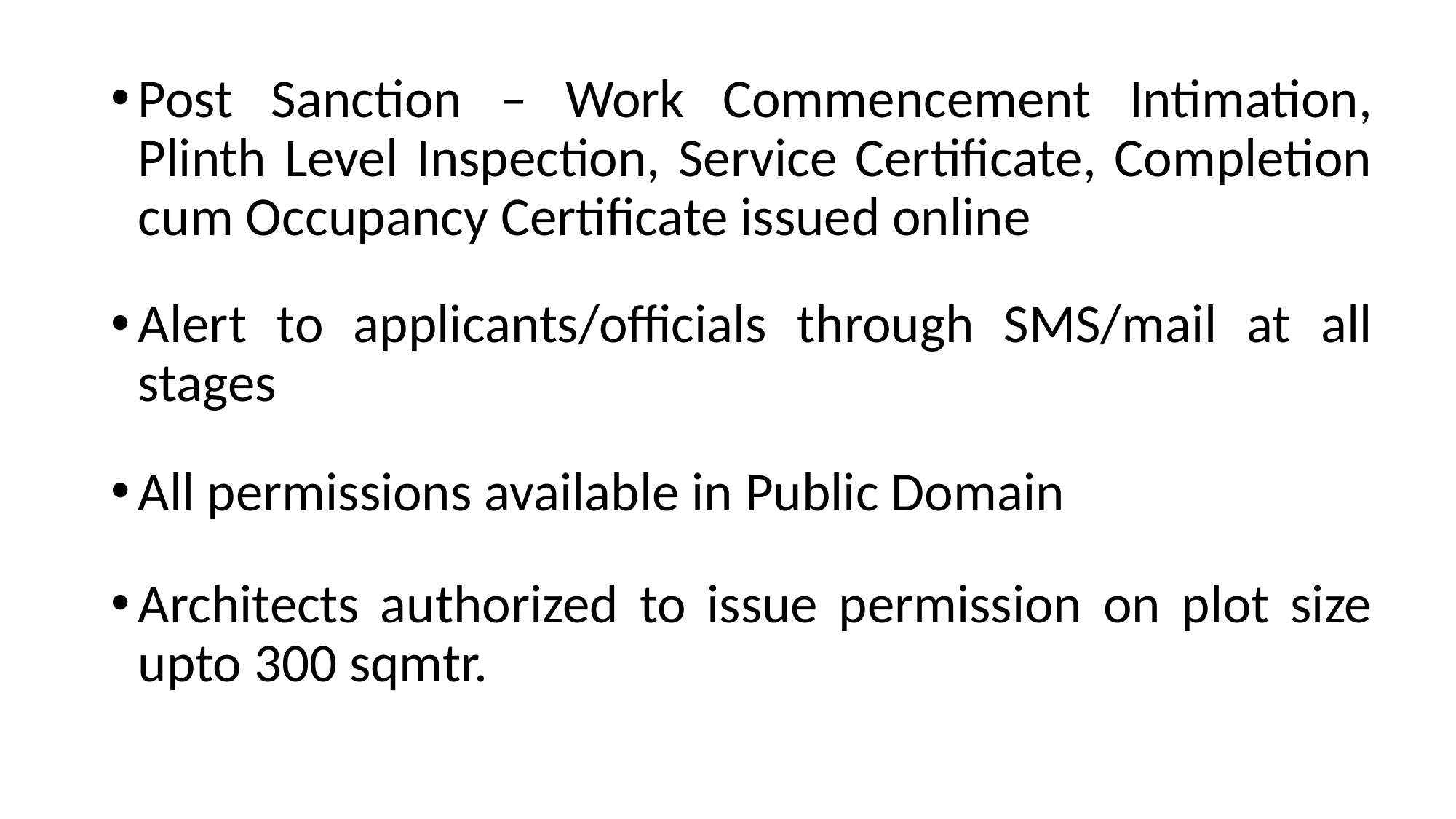

Post Sanction – Work Commencement Intimation, Plinth Level Inspection, Service Certificate, Completion cum Occupancy Certificate issued online

Alert to applicants/officials through SMS/mail at all stages

All permissions available in Public Domain

Architects authorized to issue permission on plot size upto 300 sqmtr.